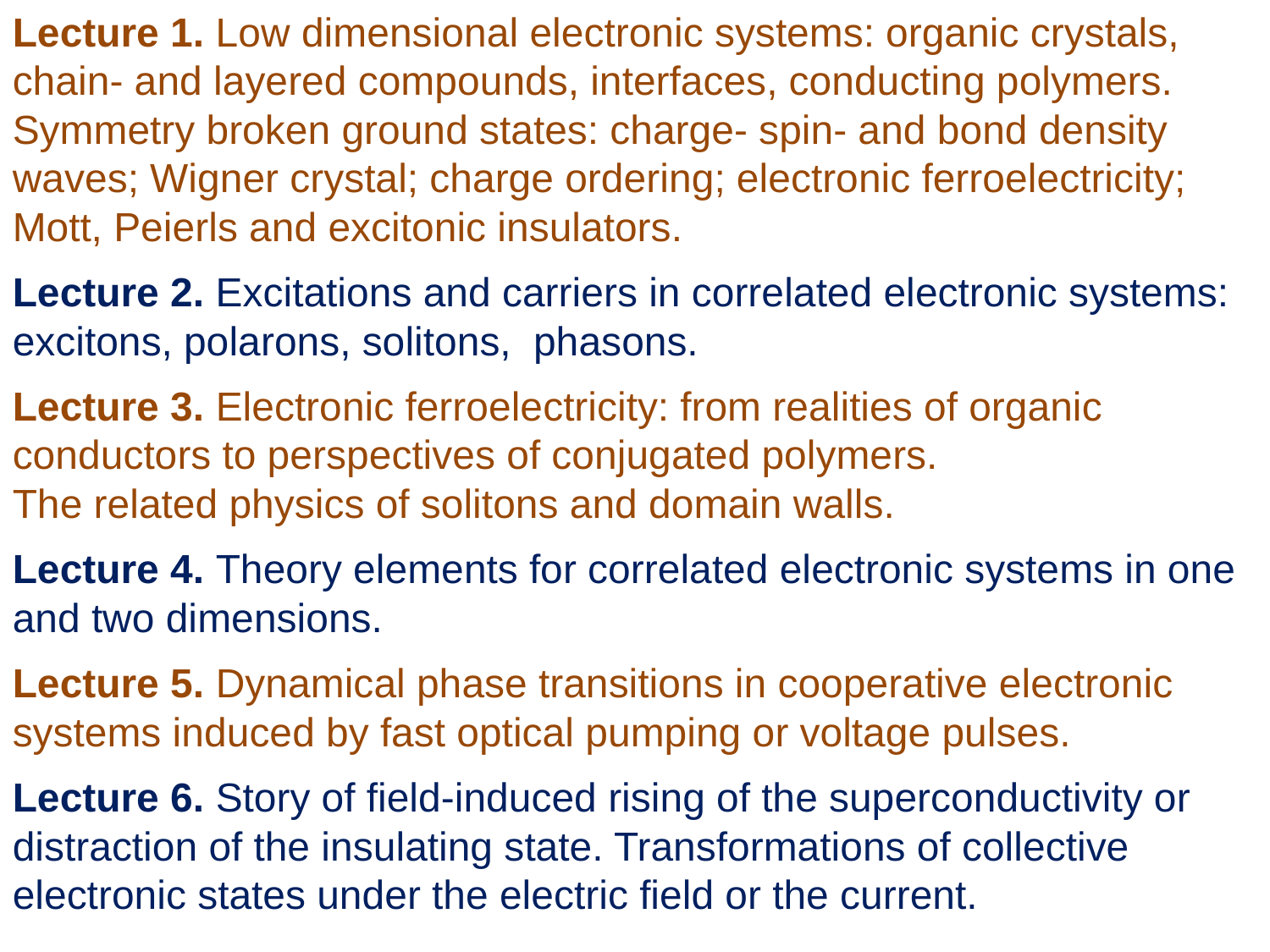

Lecture 1. Low dimensional electronic systems: organic crystals, chain- and layered compounds, interfaces, conducting polymers.
Symmetry broken ground states: charge- spin- and bond density waves; Wigner crystal; charge ordering; electronic ferroelectricity; Mott, Peierls and excitonic insulators.

Lecture 2. Excitations and carriers in correlated electronic systems:  excitons, polarons, solitons,  phasons.

Lecture 3. Electronic ferroelectricity: from realities of organic conductors to perspectives of conjugated polymers.
The related physics of solitons and domain walls.

Lecture 4. Theory elements for correlated electronic systems in one and two dimensions.

Lecture 5. Dynamical phase transitions in cooperative electronic systems induced by fast optical pumping or voltage pulses.

Lecture 6. Story of field-induced rising of the superconductivity or distraction of the insulating state. Transformations of collective electronic states under the electric field or the current.